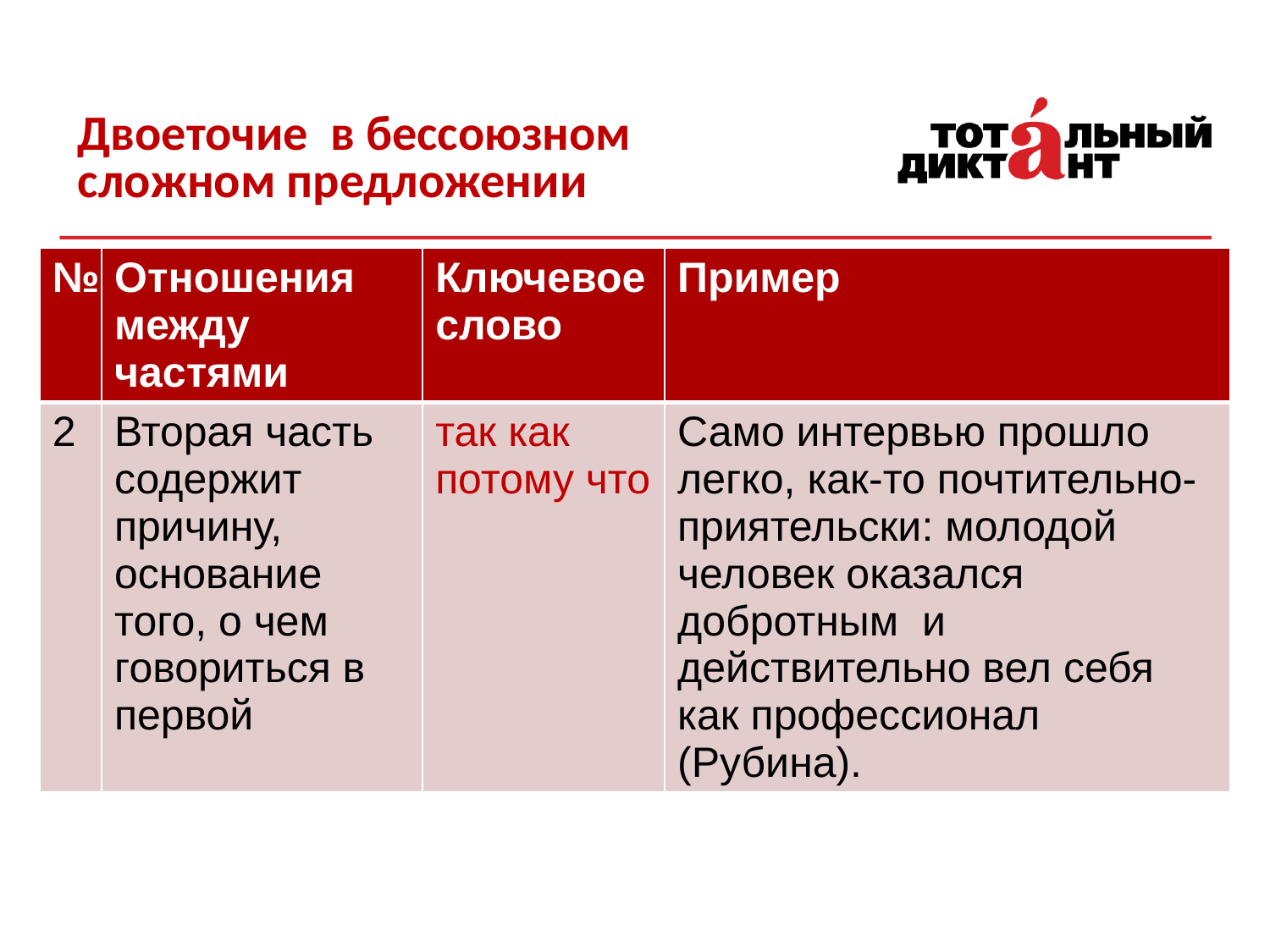

# Двоеточие  в бессоюзном сложном предложении
| № | Отношения между частями | Ключевое слово | Пример |
| --- | --- | --- | --- |
| 2 | Вторая часть содержит причину, основание того, о чем говориться в первой | так как потому что | Само интервью прошло легко, как-то почтительно-приятельски: молодой человек оказался добротным  и действительно вел себя как профессионал (Рубина). |
8